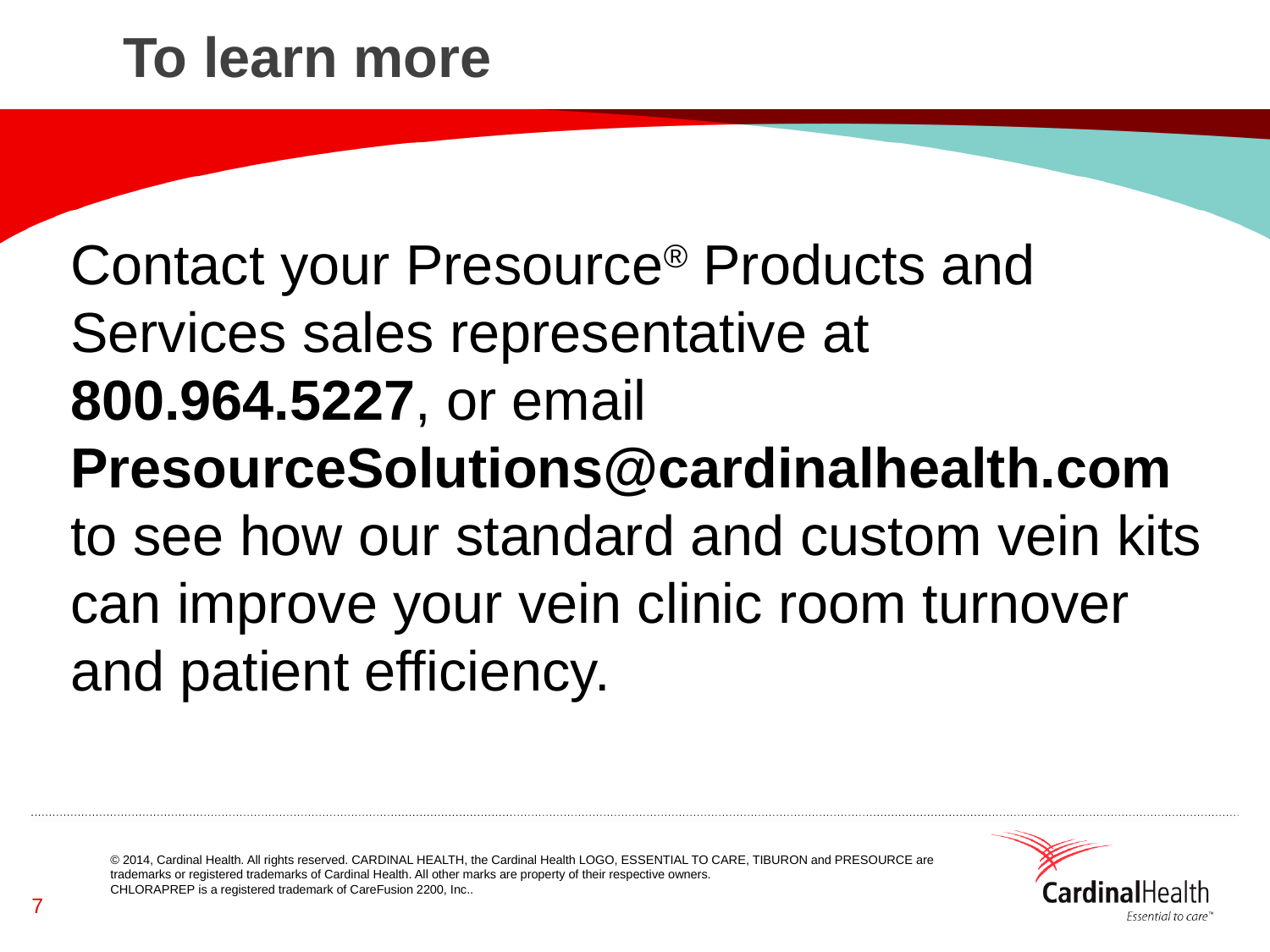

# To learn more
Contact your Presource® Products and Services sales representative at 800.964.5227, or email PresourceSolutions@cardinalhealth.com to see how our standard and custom vein kits can improve your vein clinic room turnover and patient efficiency.
7